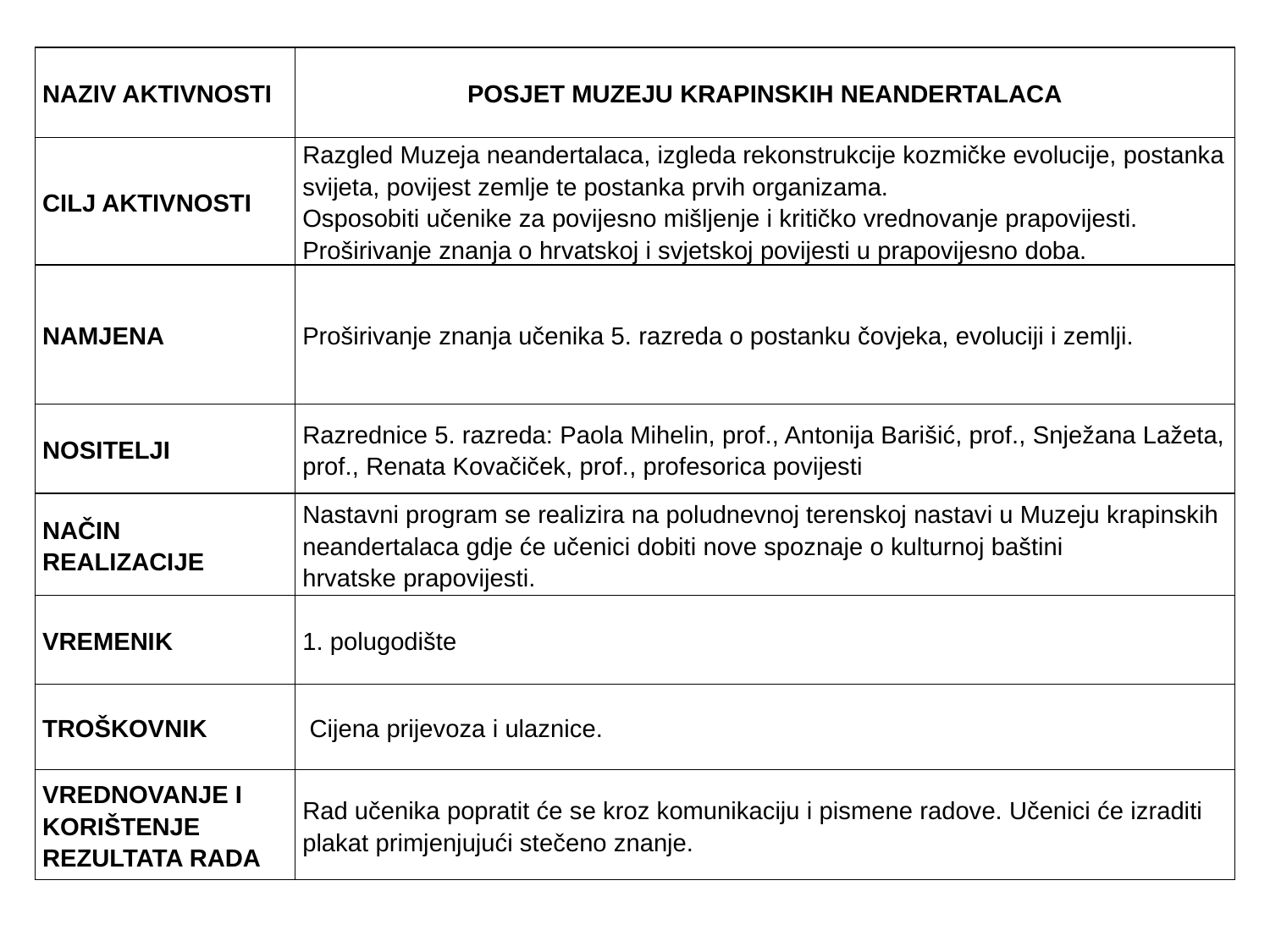

| NAZIV AKTIVNOSTI | POSJET MUZEJU KRAPINSKIH NEANDERTALACA |
| --- | --- |
| CILJ AKTIVNOSTI | Razgled Muzeja neandertalaca, izgleda rekonstrukcije kozmičke evolucije, postanka svijeta, povijest zemlje te postanka prvih organizama. Osposobiti učenike za povijesno mišljenje i kritičko vrednovanje prapovijesti. Proširivanje znanja o hrvatskoj i svjetskoj povijesti u prapovijesno doba. |
| NAMJENA | Proširivanje znanja učenika 5. razreda o postanku čovjeka, evoluciji i zemlji. |
| NOSITELJI | Razrednice 5. razreda: Paola Mihelin, prof., Antonija Barišić, prof., Snježana Lažeta, prof., Renata Kovačiček, prof., profesorica povijesti |
| NAČIN REALIZACIJE | Nastavni program se realizira na poludnevnoj terenskoj nastavi u Muzeju krapinskih neandertalaca gdje će učenici dobiti nove spoznaje o kulturnoj baštini hrvatske prapovijesti. |
| VREMENIK | 1. polugodište |
| TROŠKOVNIK | Cijena prijevoza i ulaznice. |
| VREDNOVANJE I KORIŠTENJE REZULTATA RADA | Rad učenika popratit će se kroz komunikaciju i pismene radove. Učenici će izraditi plakat primjenjujući stečeno znanje. |